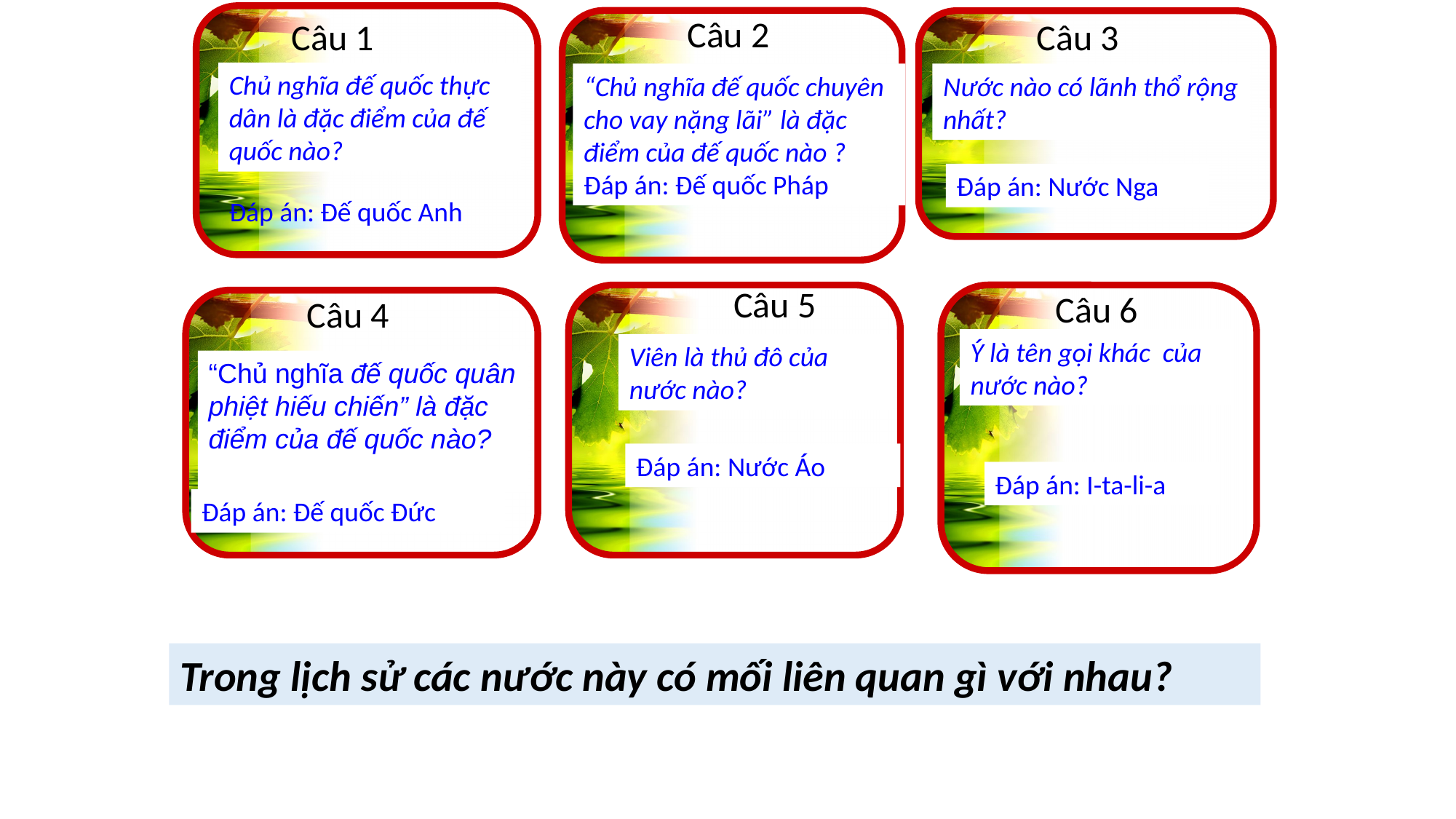

Câu 2
Câu 1
Câu 3

Chủ nghĩa đế quốc thực dân là đặc điểm của đế quốc nào?
“Chủ nghĩa đế quốc chuyên cho vay nặng lãi” là đặc điểm của đế quốc nào ?
Đáp án: Đế quốc Pháp
Nước nào có lãnh thổ rộng nhất?
Đáp án: Nước Nga
Đáp án: Đế quốc Anh
Câu 5
Câu 6

Câu 4

Ý là tên gọi khác  của nước nào?
Viên là thủ đô của nước nào?
“Chủ nghĩa đế quốc quân phiệt hiếu chiến” là đặc điểm của đế quốc nào?

Đáp án: Nước Áo
Đáp án: I-ta-li-a
Đáp án: Đế quốc Đức
Trong lịch sử các nước này có mối liên quan gì với nhau?